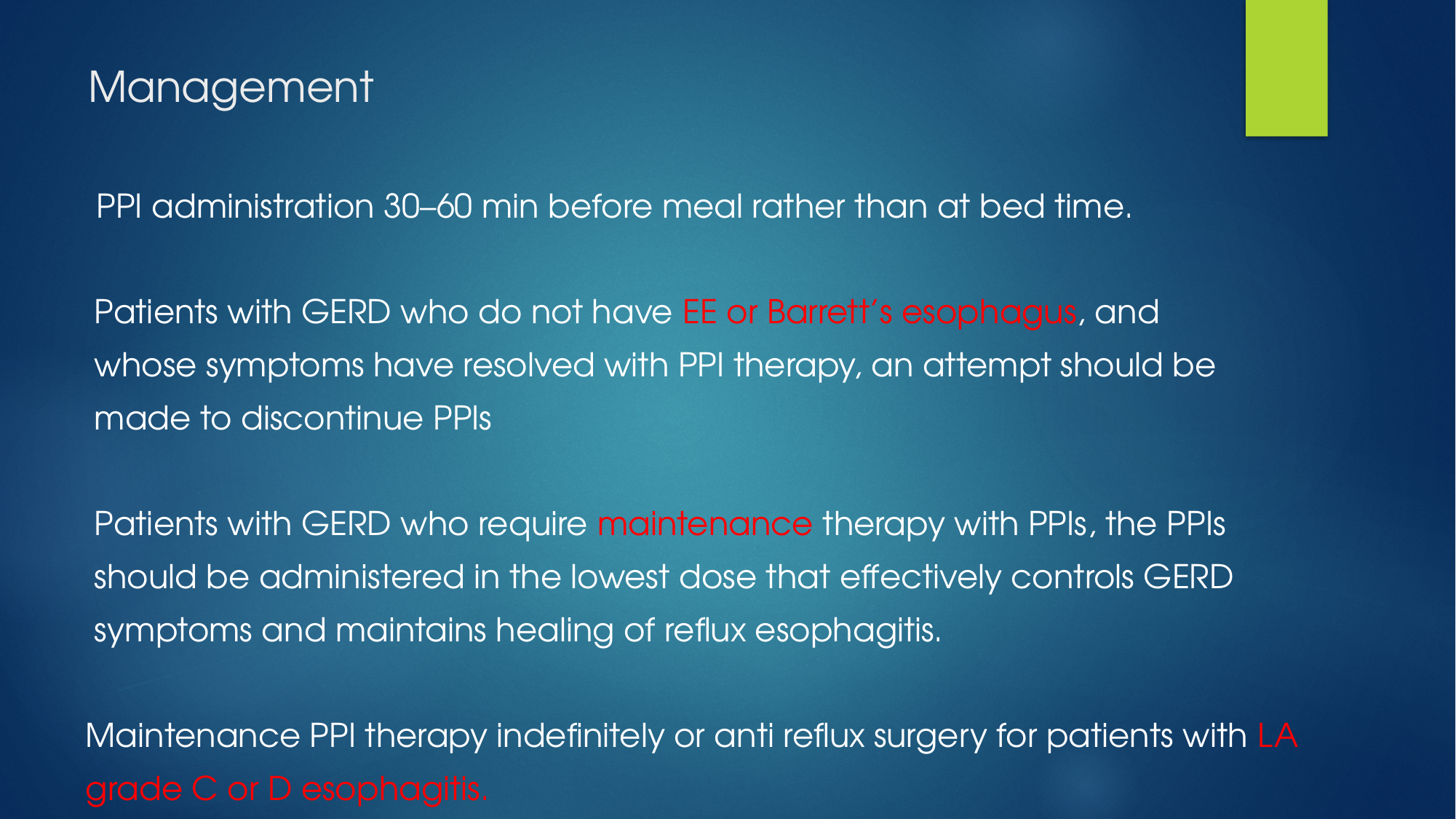

# Management

     PPI administration 30–60 min before meal rather than at bed time.

    Patients with GERD who do not have EE or Barrett’s esophagus, and
    whose symptoms have resolved with PPI therapy, an attempt should be
    made to discontinue PPIs

    Patients with GERD who require maintenance therapy with PPIs, the PPIs
    should be administered in the lowest dose that effectively controls GERD
    symptoms and maintains healing of reflux esophagitis.

   Maintenance PPI therapy indefinitely or anti reflux surgery for patients with LA
   grade C or D esophagitis.